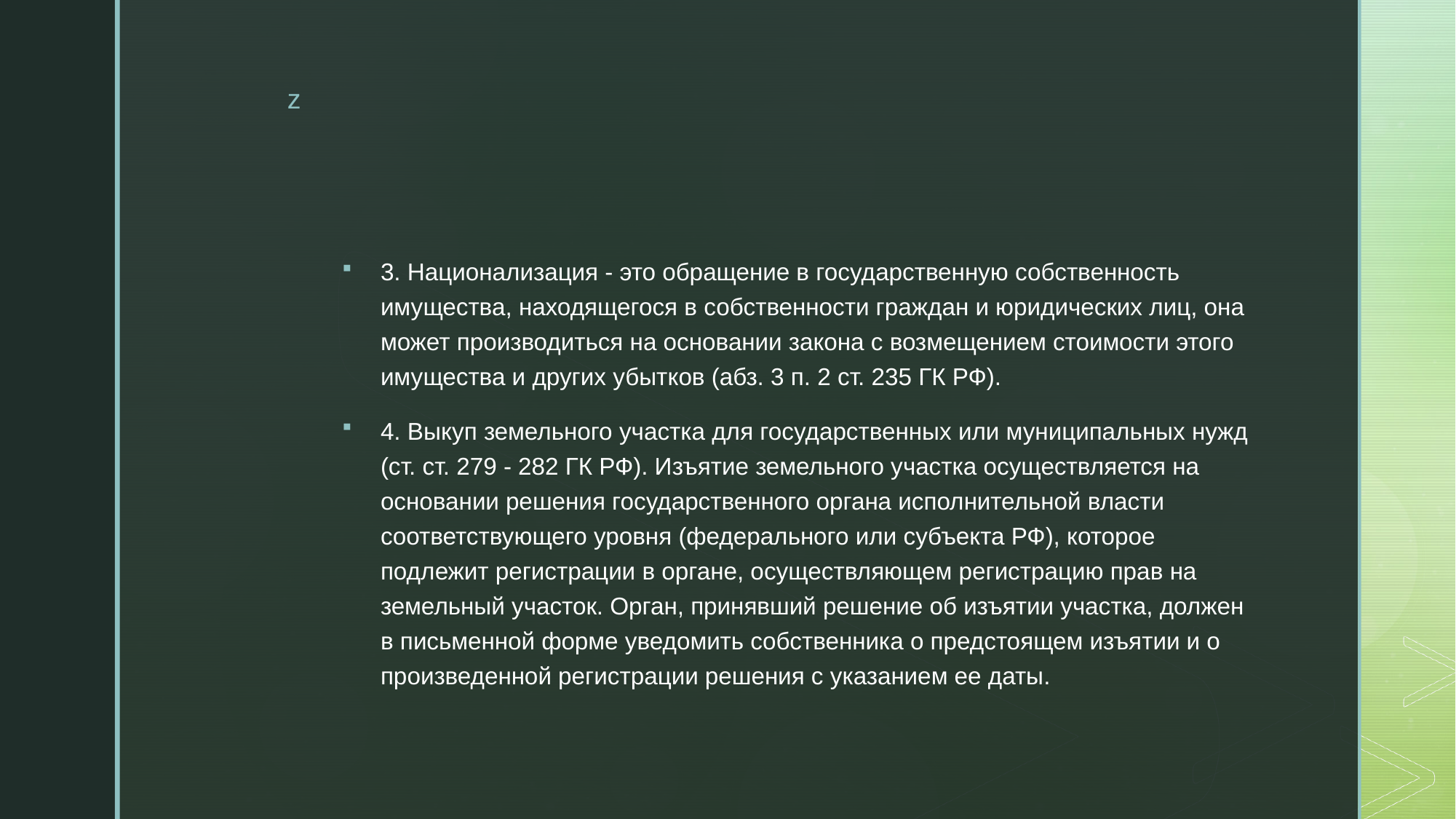

3. Национализация - это обращение в государственную собственность имущества, находящегося в собственности граждан и юридических лиц, она может производиться на основании закона с возмещением стоимости этого имущества и других убытков (абз. 3 п. 2 ст. 235 ГК РФ).
4. Выкуп земельного участка для государственных или муниципальных нужд (ст. ст. 279 - 282 ГК РФ). Изъятие земельного участка осуществляется на основании решения государственного органа исполнительной власти соответствующего уровня (федерального или субъекта РФ), которое подлежит регистрации в органе, осуществляющем регистрацию прав на земельный участок. Орган, принявший решение об изъятии участка, должен в письменной форме уведомить собственника о предстоящем изъятии и о произведенной регистрации решения с указанием ее даты.